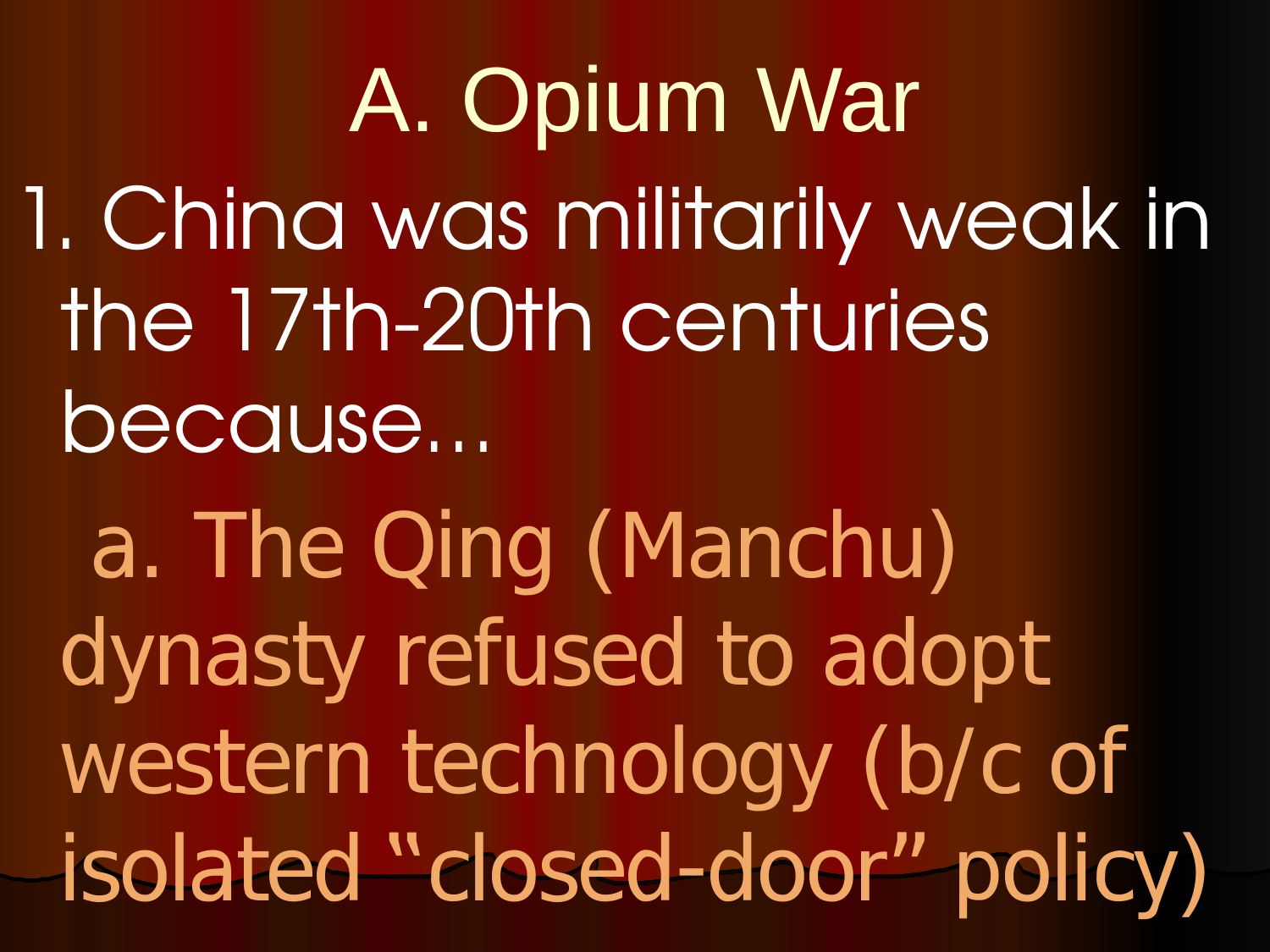

# A. Opium War
1. China was militarily weak in the 17th-20th centuries because…
   a. The Qing (Manchu) dynasty refused to adopt western technology (b/c of isolated “closed-door” policy)